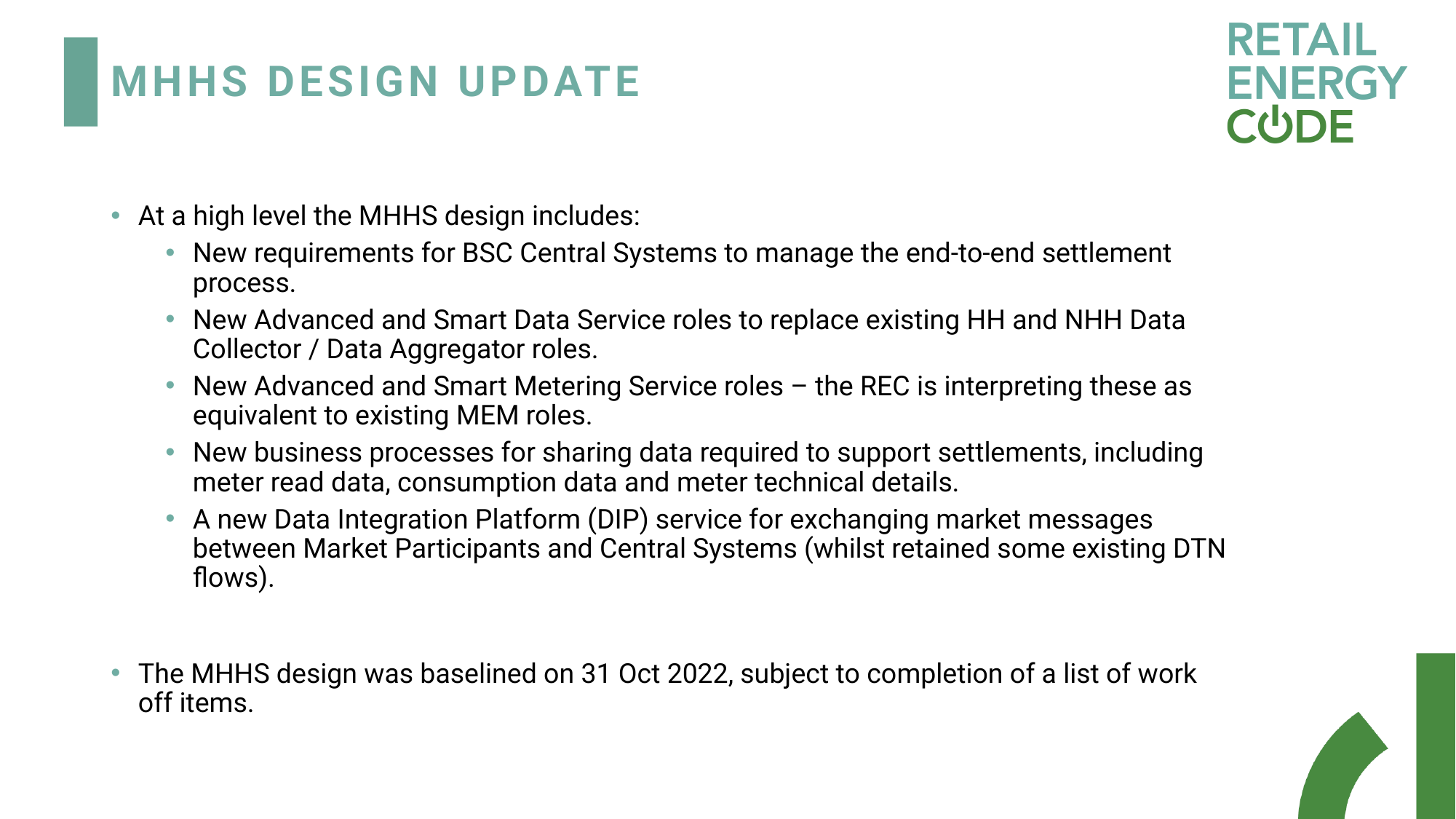

# MHHS Design update
At a high level the MHHS design includes:
New requirements for BSC Central Systems to manage the end-to-end settlement process.
New Advanced and Smart Data Service roles to replace existing HH and NHH Data Collector / Data Aggregator roles.
New Advanced and Smart Metering Service roles – the REC is interpreting these as equivalent to existing MEM roles.
New business processes for sharing data required to support settlements, including meter read data, consumption data and meter technical details.
A new Data Integration Platform (DIP) service for exchanging market messages between Market Participants and Central Systems (whilst retained some existing DTN flows).

The MHHS design was baselined on 31 Oct 2022, subject to completion of a list of work off items.